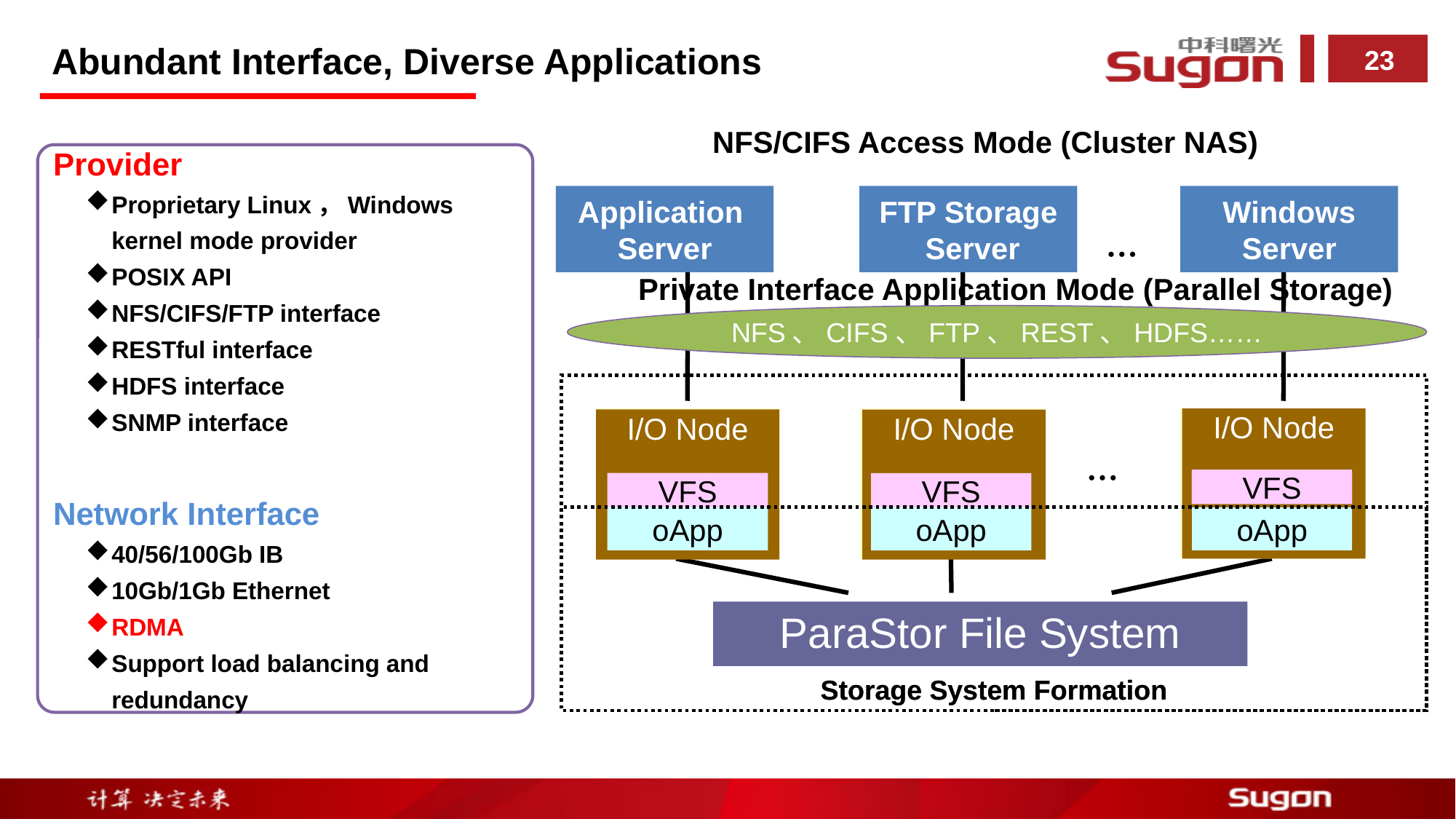

Abundant Interface, Diverse Applications

NFS/CIFS Access Mode (Cluster NAS)
Provider
Proprietary Linux，Windows kernel mode provider
POSIX API
NFS/CIFS/FTP interface
RESTful interface
HDFS interface
SNMP interface

Network Interface
40/56/100Gb IB
10Gb/1Gb Ethernet
RDMA
Support load balancing and redundancy
Application
Server
FTP Storage
 Server
Windows
Server
● ● ●

Private Interface Application Mode (Parallel Storage)
Supporting Linux and Windows

NFS、CIFS、FTP、REST、HDFS……
Storage System Formation
I/O Node
Application
Node
Application
Node
Application
Node
I/O Node
I/O Node
● ● ●

VFS
WinFS
VFS
VFS
Storage System Formation
oApp
oApp
oApp

ParaStor File System